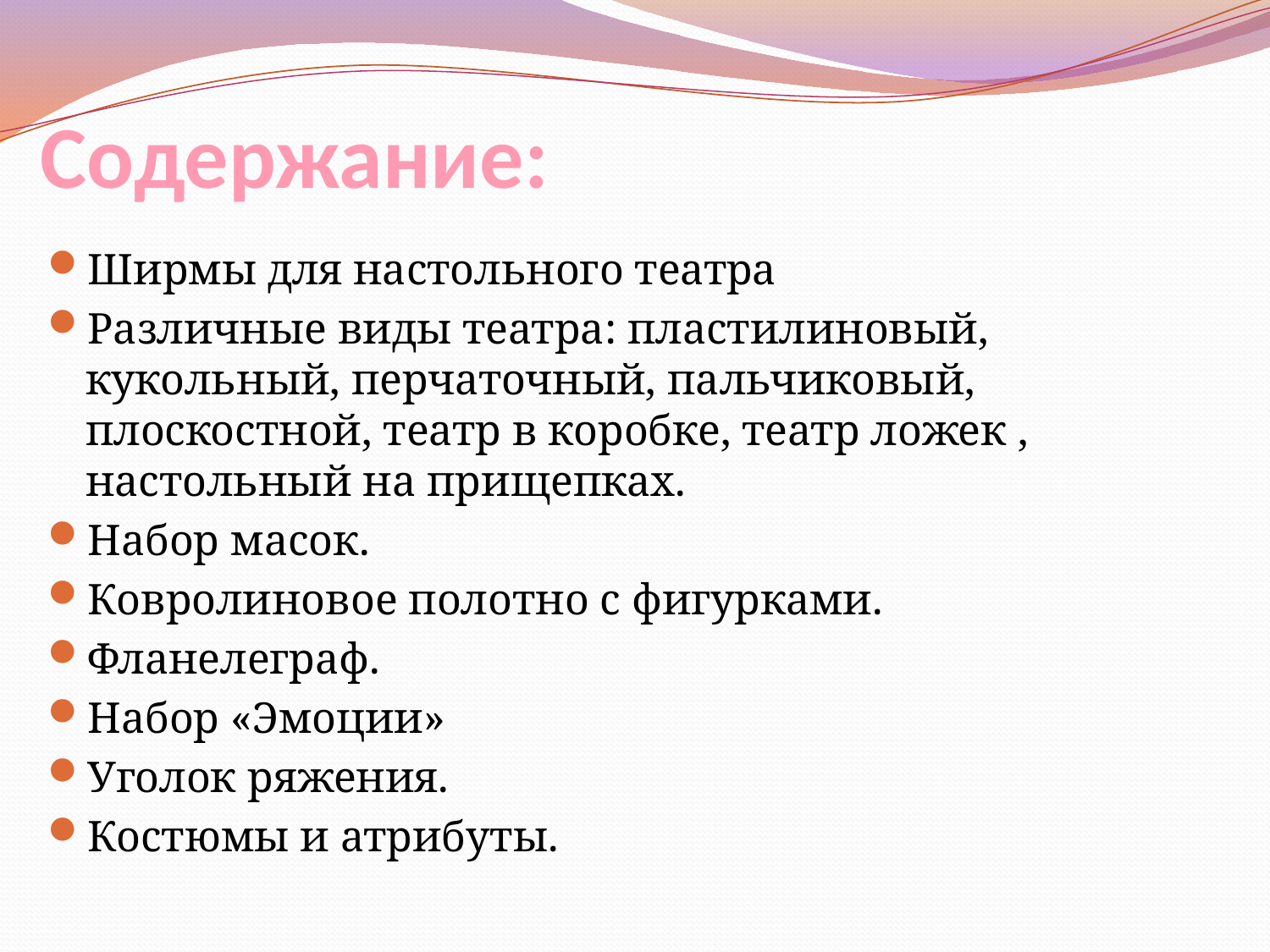

# Содержание:
Ширмы для настольного театра
Различные виды театра: пластилиновый, кукольный, перчаточный, пальчиковый, плоскостной, театр в коробке, театр ложек , настольный на прищепках.
Набор масок.
Ковролиновое полотно с фигурками.
Фланелеграф.
Набор «Эмоции»
Уголок ряжения.
Костюмы и атрибуты.